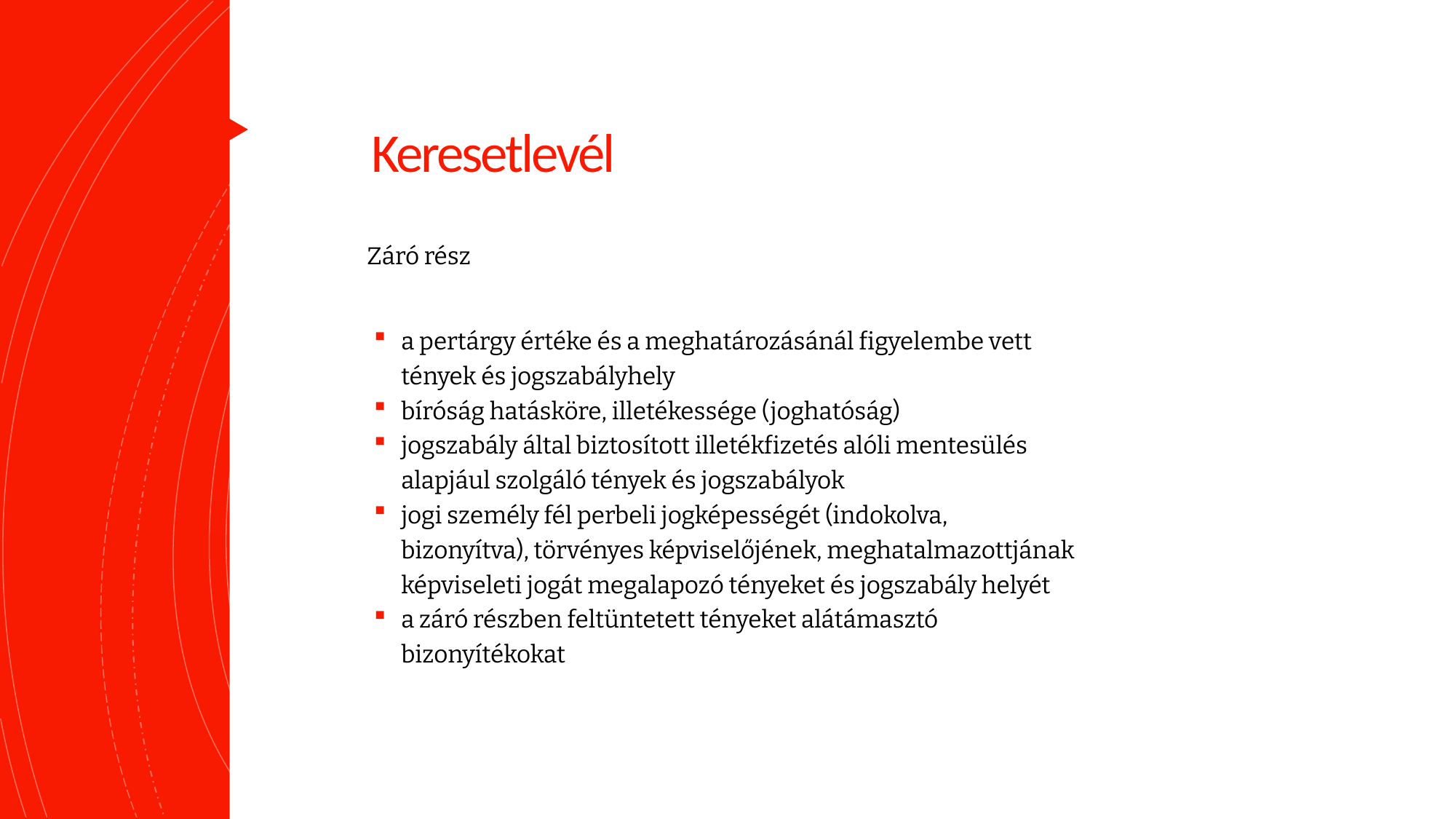

# Keresetlevél

Záró rész

a pertárgy értéke és a meghatározásánál figyelembe vett tények és jogszabályhely
bíróság hatásköre, illetékessége (joghatóság)
jogszabály által biztosított illetékfizetés alóli mentesülés alapjául szolgáló tények és jogszabályok
jogi személy fél perbeli jogképességét (indokolva, bizonyítva), törvényes képviselőjének, meghatalmazottjának képviseleti jogát megalapozó tényeket és jogszabály helyét
a záró részben feltüntetett tényeket alátámasztó bizonyítékokat